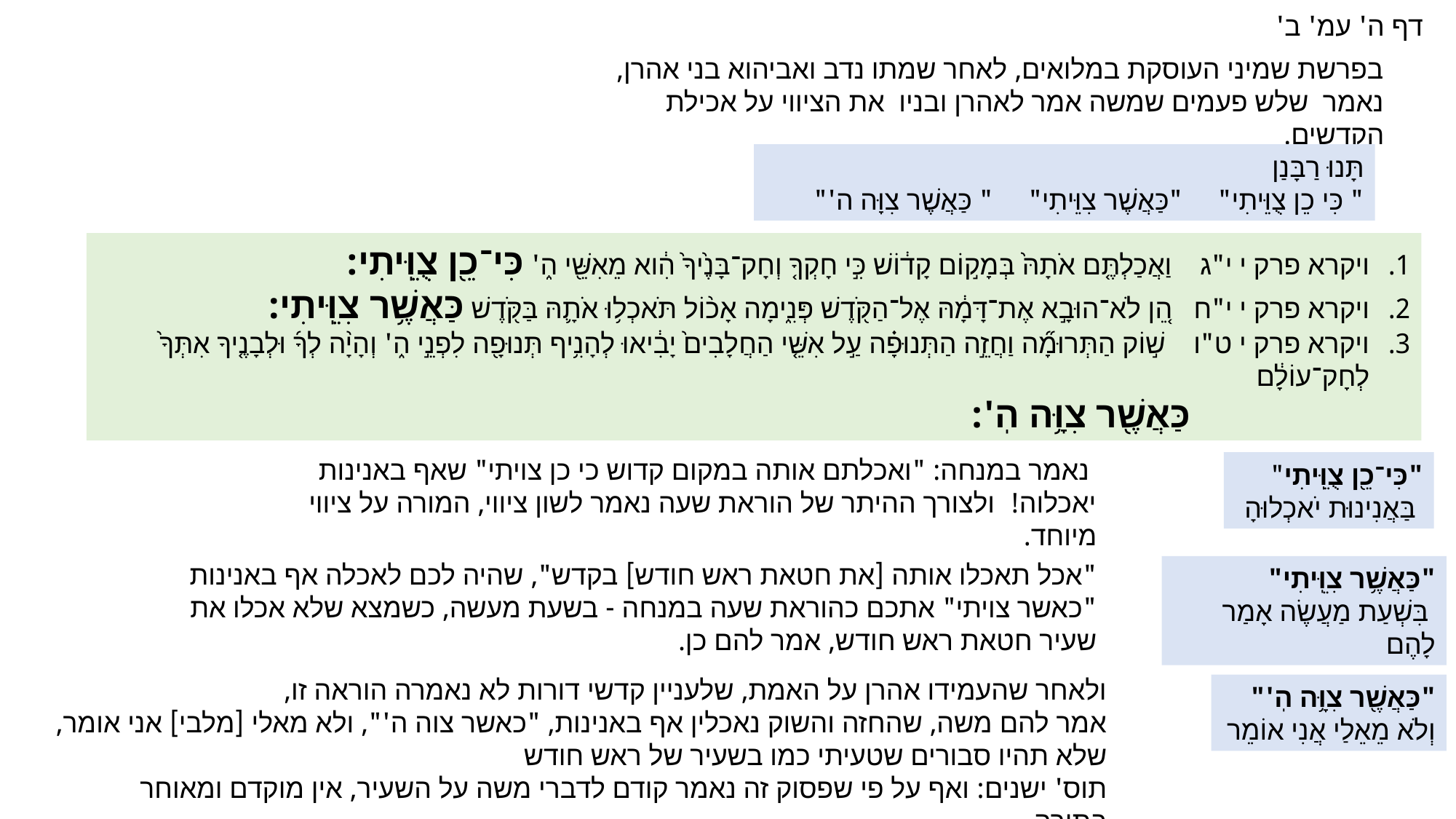

דף ה' עמ' ב'
בפרשת שמיני העוסקת במלואים, לאחר שמתו נדב ואביהוא בני אהרן,
נאמר  שלש פעמים שמשה אמר לאהרן ובניו  את הציווי על אכילת הקדשים.
תָּנוּ רַבָּנַן
" כִּי כֵן צֻוֵּיתִי"     "כַּאֲשֶׁר צִוֵּיתִי"     " כַּאֲשֶׁר צִוָּה ה'"
ויקרא פרק י י"ג    וַאֲכַלְתֶּ֤ם אֹתָהּ֙ בְּמָק֣וֹם קָד֔וֹשׁ כִּ֣י חָקְךָ֤ וְחָק־בָּנֶ֙יךָ֙ הִ֔וא מֵאִשֵּׁ֖י ה֑' כִּי־כֵ֖ן צֻוֵּֽיתִי:
ויקרא פרק י י"ח   הֵ֚ן לֹא־הוּבָ֣א אֶת־דָּמָ֔הּ אֶל־הַקֹּ֖דֶשׁ פְּנִ֑ימָה אָכ֨וֹל תֹּאכְל֥וּ אֹתָ֛הּ בַּקֹּ֖דֶשׁ כַּאֲשֶׁ֥ר צִוֵּֽיתִי:
ויקרא פרק י ט"ו    שׁ֣וֹק הַתְּרוּמָ֞ה וַחֲזֵ֣ה הַתְּנוּפָ֗ה עַ֣ל אִשֵּׁ֤י הַחֲלָבִים֙ יָבִ֔יאוּ לְהָנִ֥יף תְּנוּפָ֖ה לִפְנֵ֣י ה֑' וְהָיָ֨ה לְךָ֜ וּלְבָנֶ֤יךָ אִתְּךָ֙ לְחָק־עוֹלָ֔ם
                               כַּאֲשֶׁ֖ר צִוָּ֥ה הֽ':
 נאמר במנחה: "ואכלתם אותה במקום קדוש כי כן צויתי" שאף באנינות יאכלוה!  ולצורך ההיתר של הוראת שעה נאמר לשון ציווי, המורה על ציווי מיוחד.
"כִּי־כֵ֖ן צֻוֵּֽיתִי"
 בַּאֲנִינוּת יֹאכְלוּהָ
"אכל תאכלו אותה [את חטאת ראש חודש] בקדש", שהיה לכם לאכלה אף באנינות "כאשר צויתי" אתכם כהוראת שעה במנחה - בשעת מעשה, כשמצא שלא אכלו את שעיר חטאת ראש חודש, אמר להם כן.
"כַּאֲשֶׁ֥ר צִוֵּֽיתִי"
 בִּשְׁעַת מַעֲשֶׂה אָמַר לָהֶם
ולאחר שהעמידו אהרן על האמת, שלעניין קדשי דורות לא נאמרה הוראה זו,
אמר להם משה, שהחזה והשוק נאכלין אף באנינות, "כאשר צוה ה'", ולא מאלי [מלבי] אני אומר, שלא תהיו סבורים שטעיתי כמו בשעיר של ראש חודש
תוס' ישנים: ואף על פי שפסוק זה נאמר קודם לדברי משה על השעיר, אין מוקדם ומאוחר בתורה.
"כַּאֲשֶׁ֖ר צִוָּ֥ה הֽ'"
וְלֹא מֵאֵלַי אֲנִי אוֹמֵר